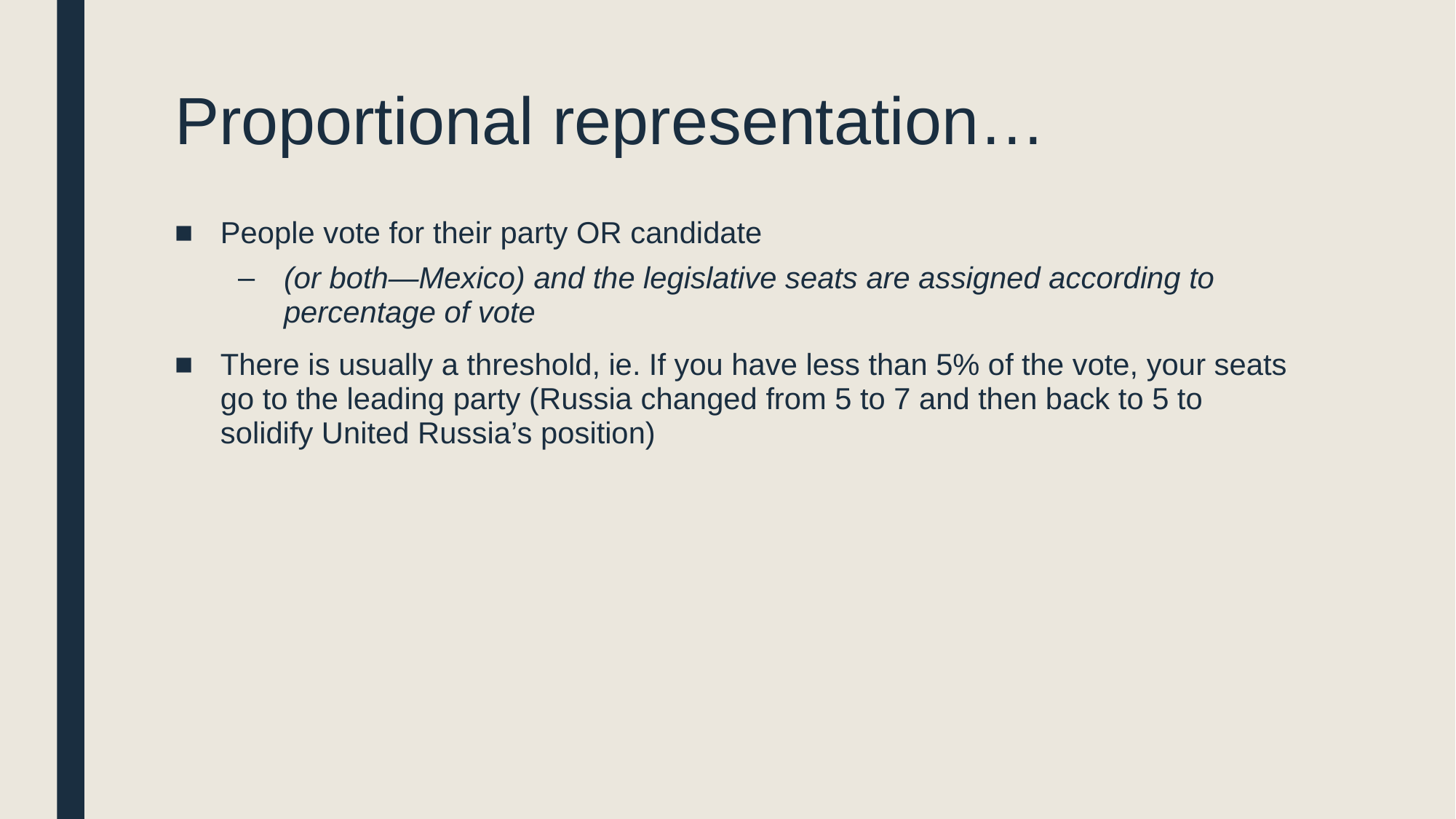

# Proportional representation…
People vote for their party OR candidate
(or both—Mexico) and the legislative seats are assigned according to percentage of vote
There is usually a threshold, ie. If you have less than 5% of the vote, your seats go to the leading party (Russia changed from 5 to 7 and then back to 5 to solidify United Russia’s position)